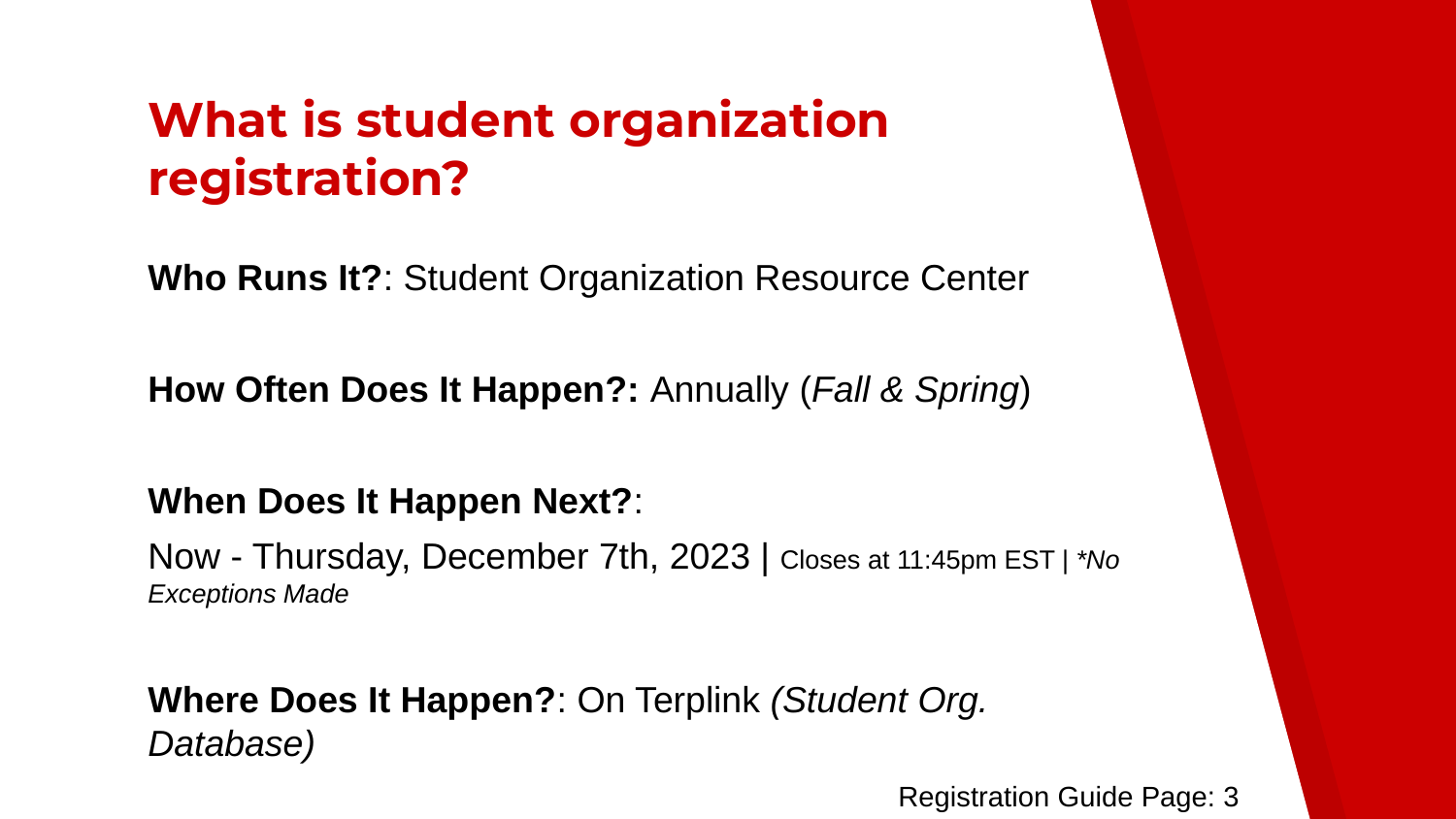

# What is student organization registration?
Who Runs It?: Student Organization Resource Center

How Often Does It Happen?: Annually (Fall & Spring)

When Does It Happen Next?:
Now - Thursday, December 7th, 2023 | Closes at 11:45pm EST | *No Exceptions Made

Where Does It Happen?: On Terplink (Student Org. Database)
Registration Guide Page: 3